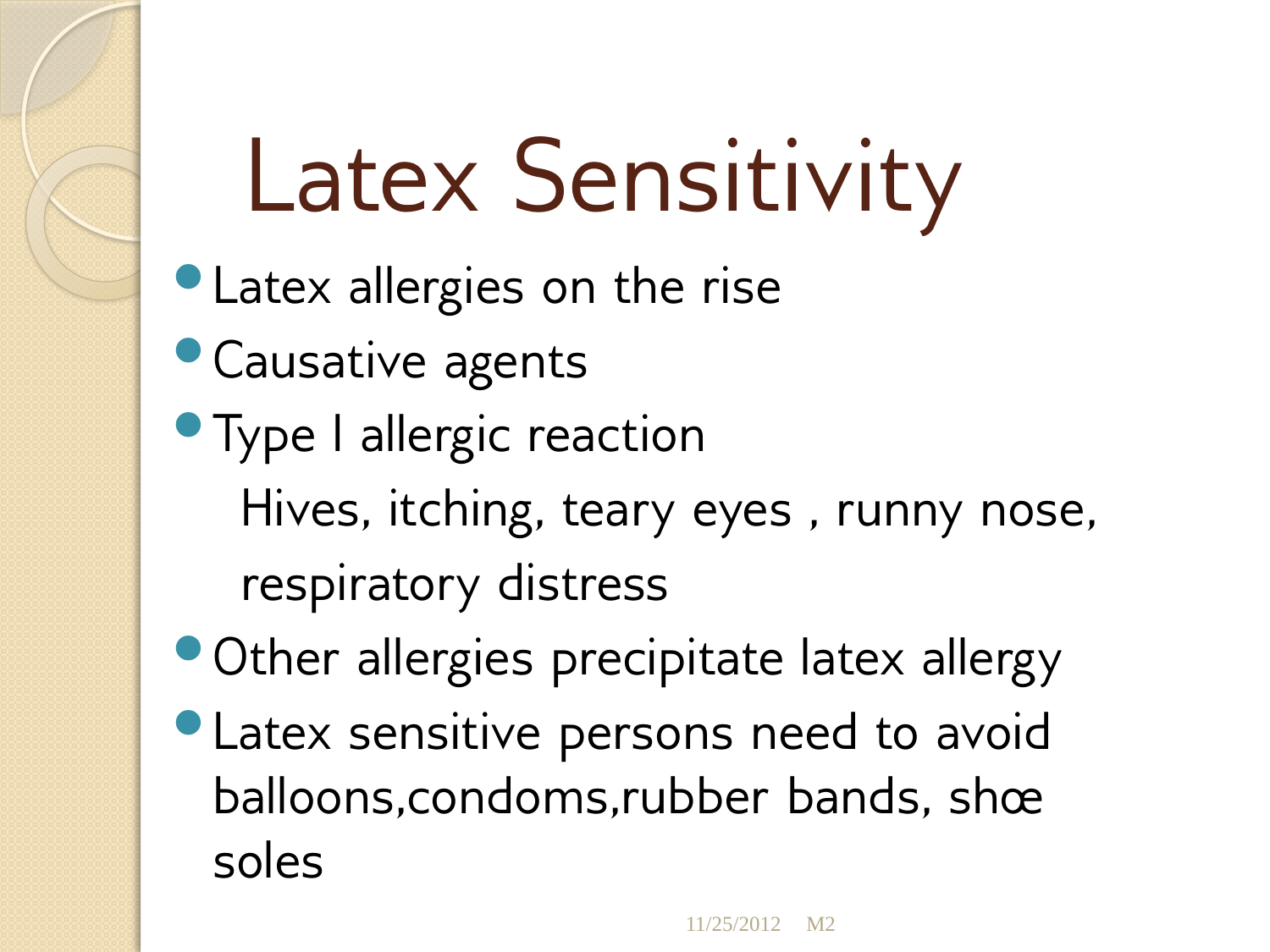

# Latex Sensitivity
Latex allergies on the rise
Causative agents
Type I allergic reaction
     Hives, itching, teary eyes , runny nose,
     respiratory distress
Other allergies precipitate latex allergy
Latex sensitive persons need to avoid balloons,condoms,rubber bands, shoe soles

11/25/2012
M2
17